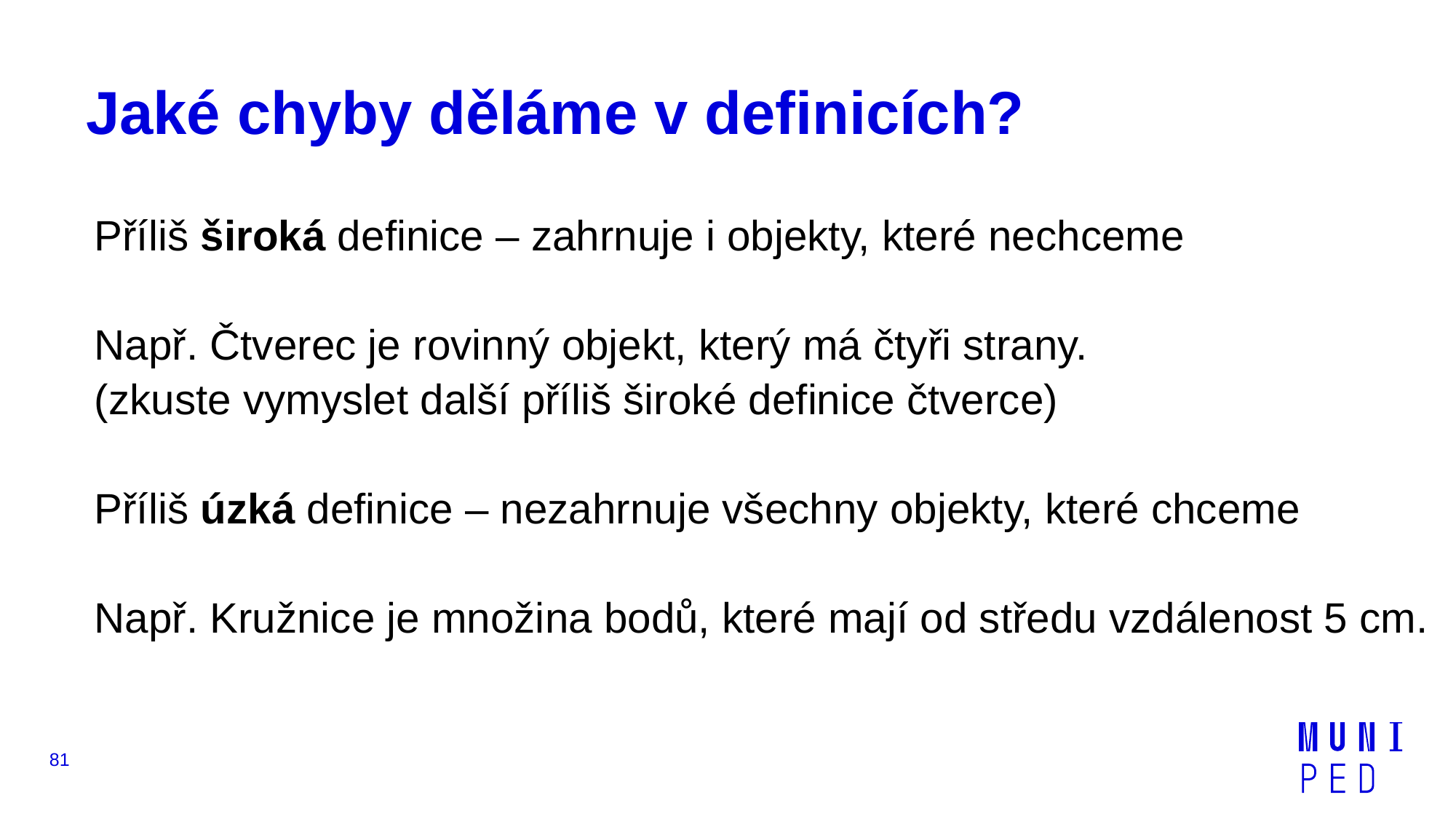

# Jaké chyby děláme v definicích?
Příliš široká definice – zahrnuje i objekty, které nechceme

Např. Čtverec je rovinný objekt, který má čtyři strany.
(zkuste vymyslet další příliš široké definice čtverce)

Příliš úzká definice – nezahrnuje všechny objekty, které chceme

Např. Kružnice je množina bodů, které mají od středu vzdálenost 5 cm.
81